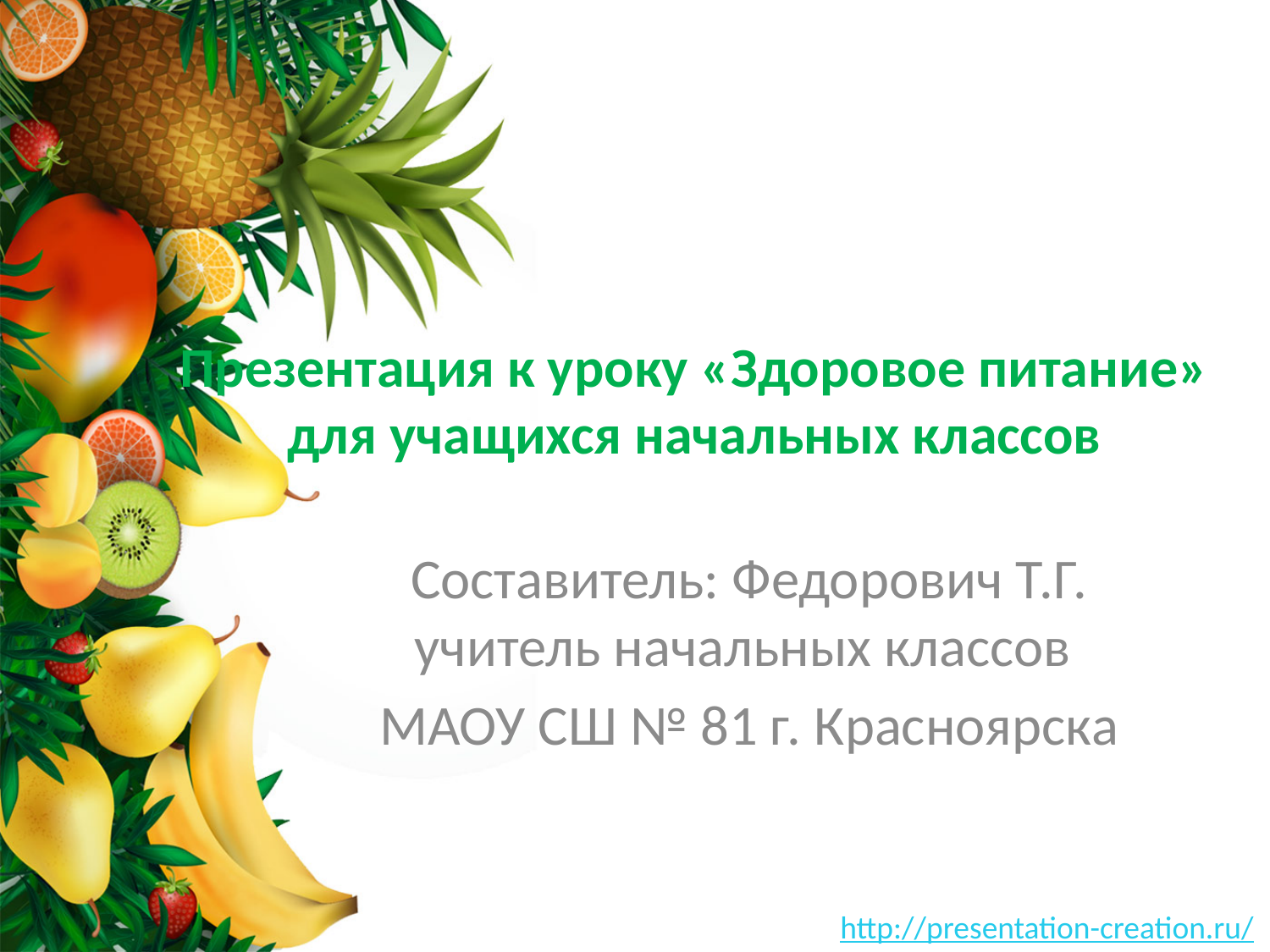

# Презентация к уроку «Здоровое питание» для учащихся начальных классов
Составитель: Федорович Т.Г. учитель начальных классов
МАОУ СШ № 81 г. Красноярска